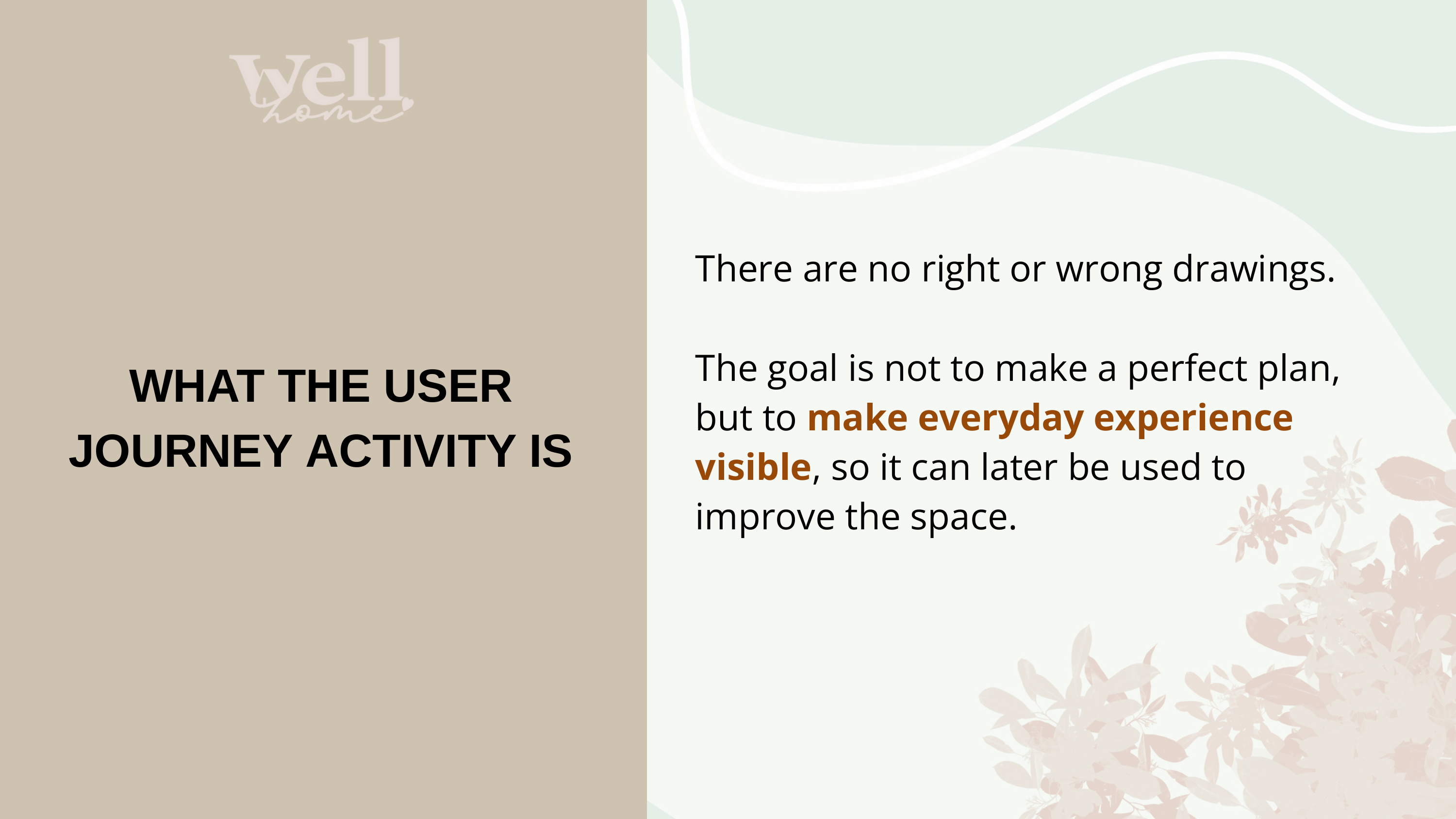

There are no right or wrong drawings.

The goal is not to make a perfect plan, but to make everyday experience visible, so it can later be used to improve the space.
WHAT THE USER JOURNEY ACTIVITY IS